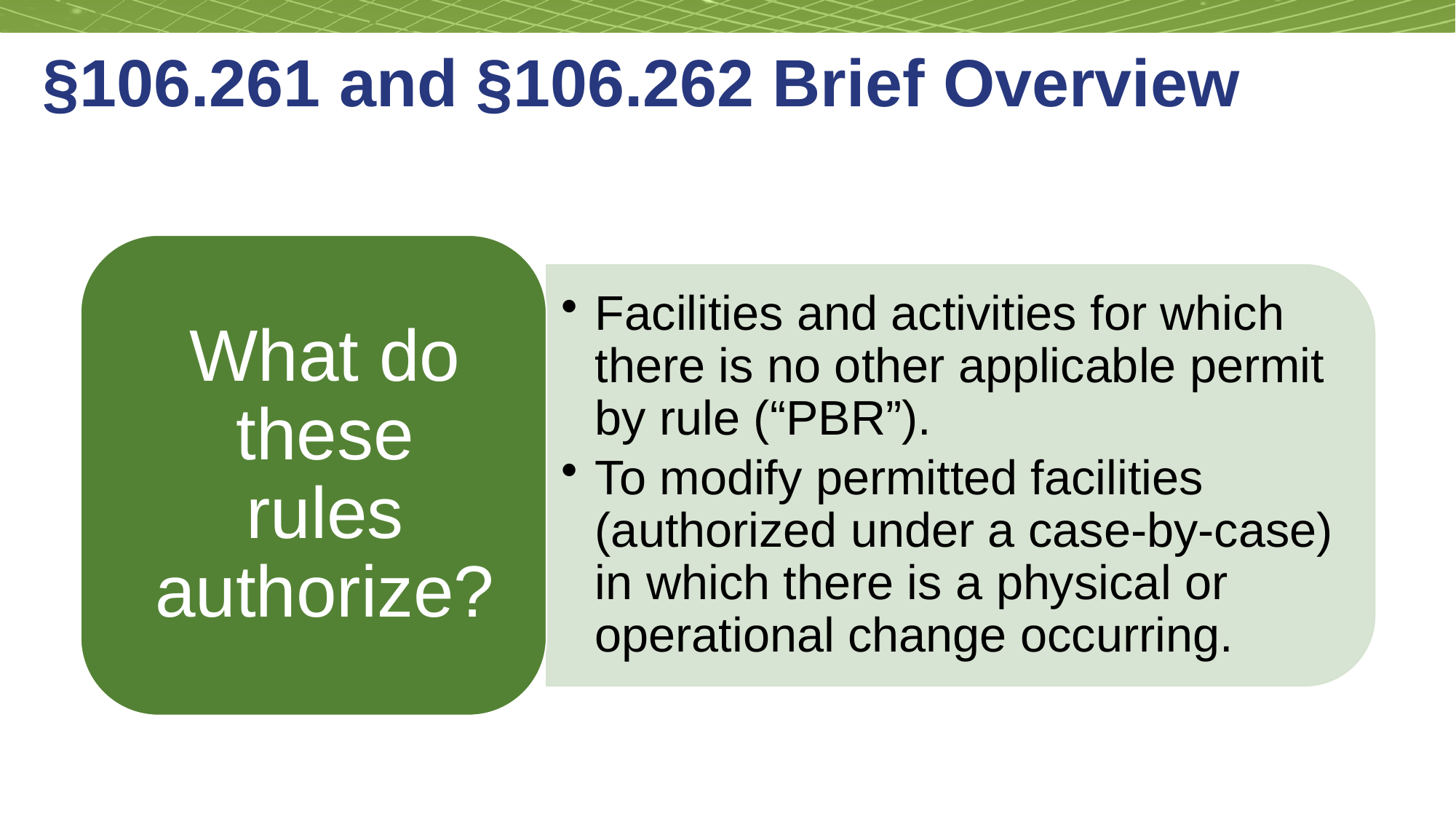

# §106.261 and §106.262 Brief Overview
Facilities and activities for which there is no other applicable permit by rule (“PBR”).
To modify permitted facilities (authorized under a case-by-case) in which there is a physical or operational change occurring.
What do these rules authorize?